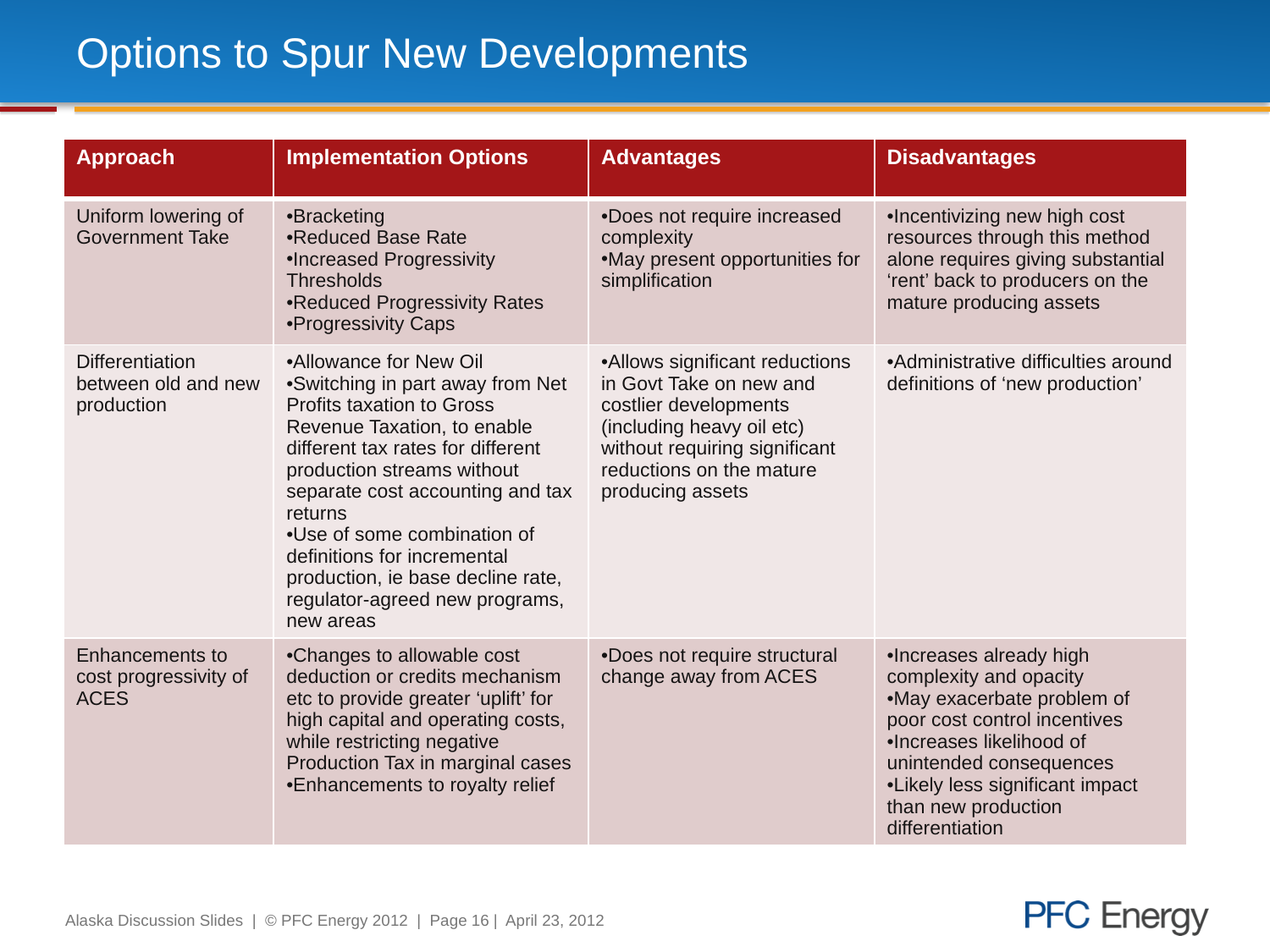

# Options to Spur New Developments
| Approach | Implementation Options | Advantages | Disadvantages |
| --- | --- | --- | --- |
| Uniform lowering of Government Take | Bracketing Reduced Base Rate Increased Progressivity Thresholds Reduced Progressivity Rates Progressivity Caps | Does not require increased complexity May present opportunities for simplification | Incentivizing new high cost resources through this method alone requires giving substantial ‘rent’ back to producers on the mature producing assets |
| Differentiation between old and new production | Allowance for New Oil Switching in part away from Net Profits taxation to Gross Revenue Taxation, to enable different tax rates for different production streams without separate cost accounting and tax returns Use of some combination of definitions for incremental production, ie base decline rate, regulator-agreed new programs, new areas | Allows significant reductions in Govt Take on new and costlier developments (including heavy oil etc) without requiring significant reductions on the mature producing assets | Administrative difficulties around definitions of ‘new production’ |
| Enhancements to cost progressivity of ACES | Changes to allowable cost deduction or credits mechanism etc to provide greater ‘uplift’ for high capital and operating costs, while restricting negative Production Tax in marginal cases Enhancements to royalty relief | Does not require structural change away from ACES | Increases already high complexity and opacity May exacerbate problem of poor cost control incentives Increases likelihood of unintended consequences Likely less significant impact than new production differentiation |